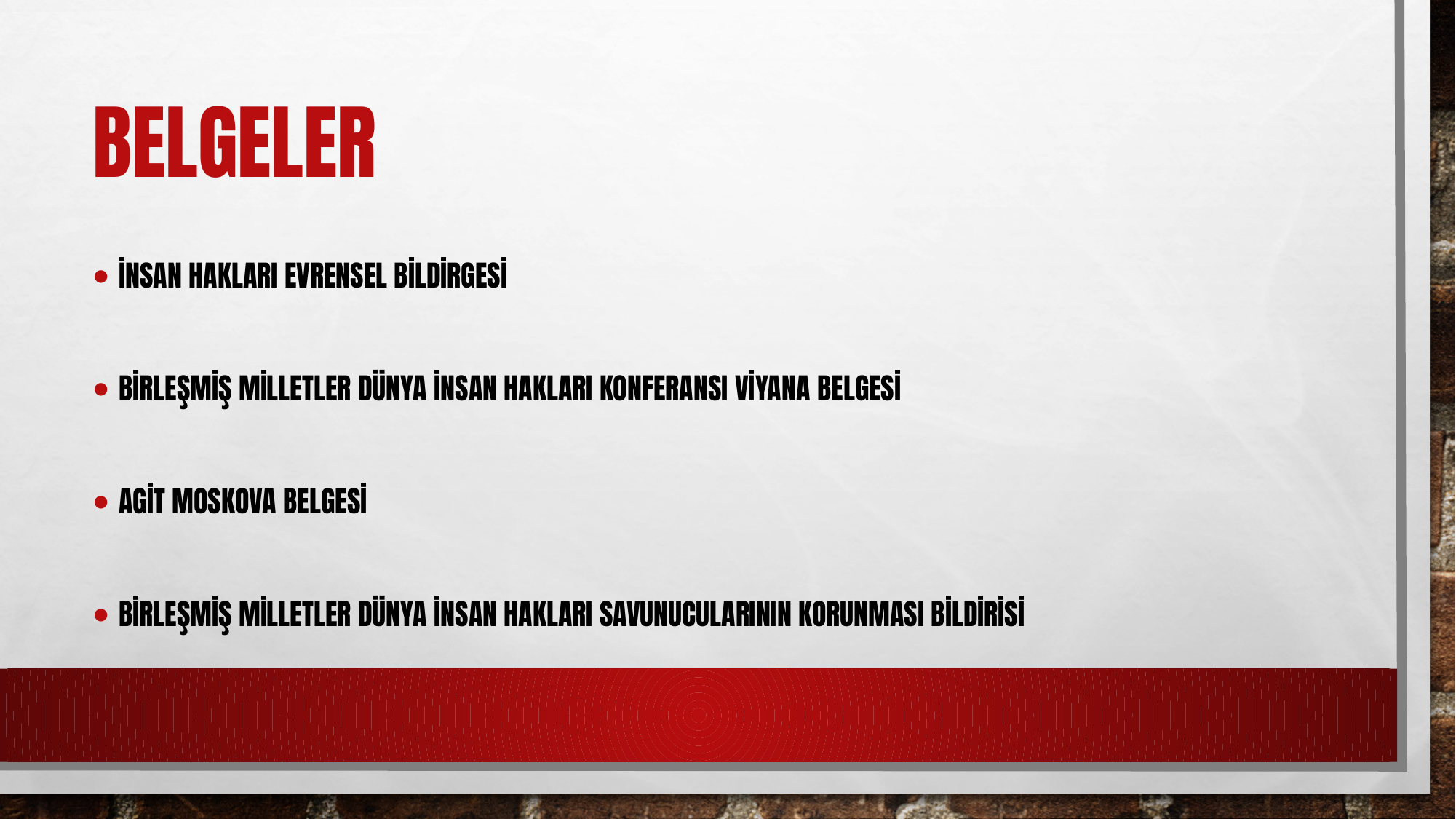

# belgeler
İnsan Hakları Evrensel Bildirgesi

Birleşmiş Milletler Dünya İnsan Hakları Konferansı Viyana Belgesi

AGİT Moskova Belgesi

Birleşmiş Milletler Dünya İnsan Hakları Savunucularının Korunması Bildirisi